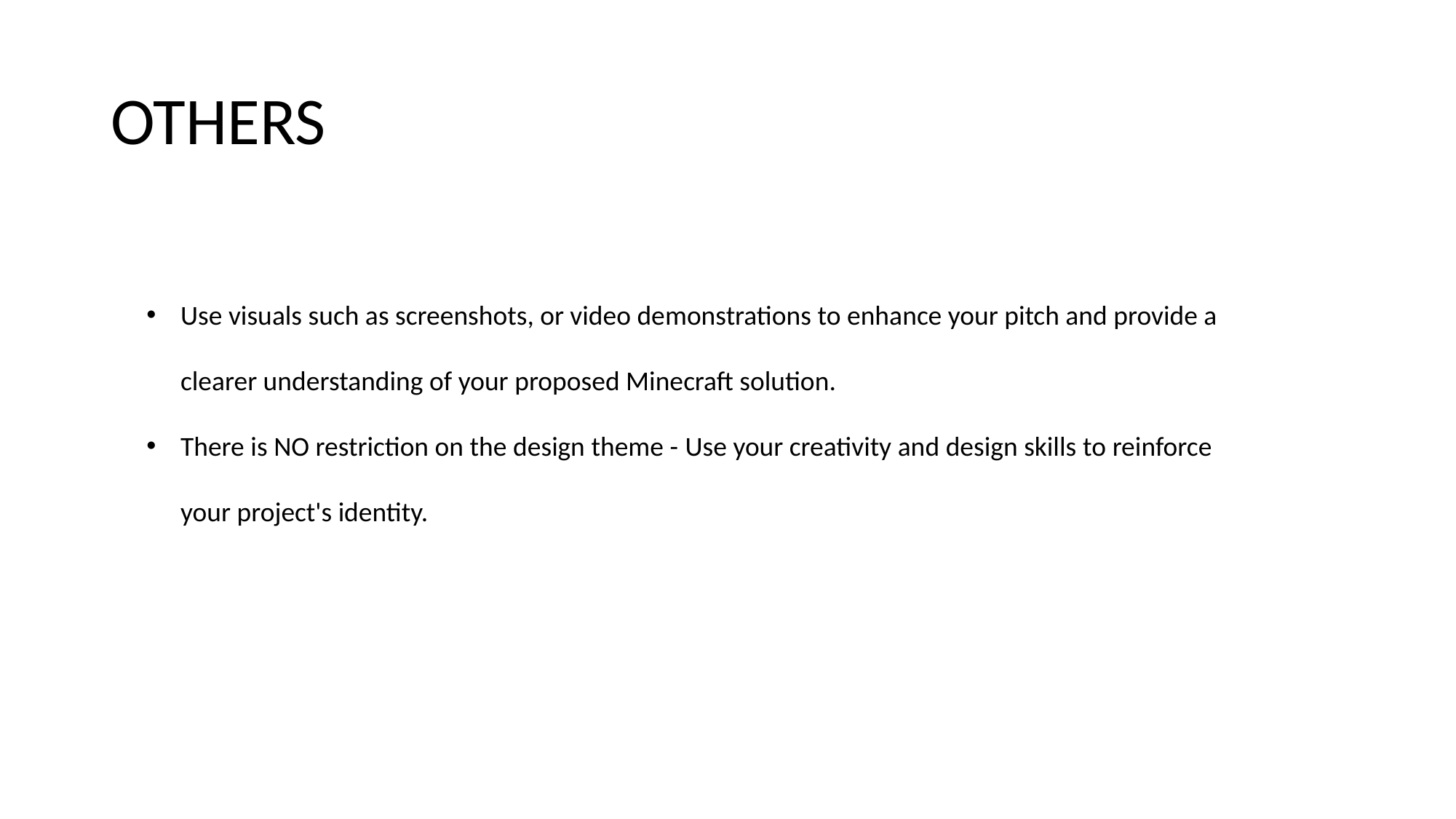

# OTHERS
Use visuals such as screenshots, or video demonstrations to enhance your pitch and provide a clearer understanding of your proposed Minecraft solution.
There is NO restriction on the design theme - Use your creativity and design skills to reinforce your project's identity.